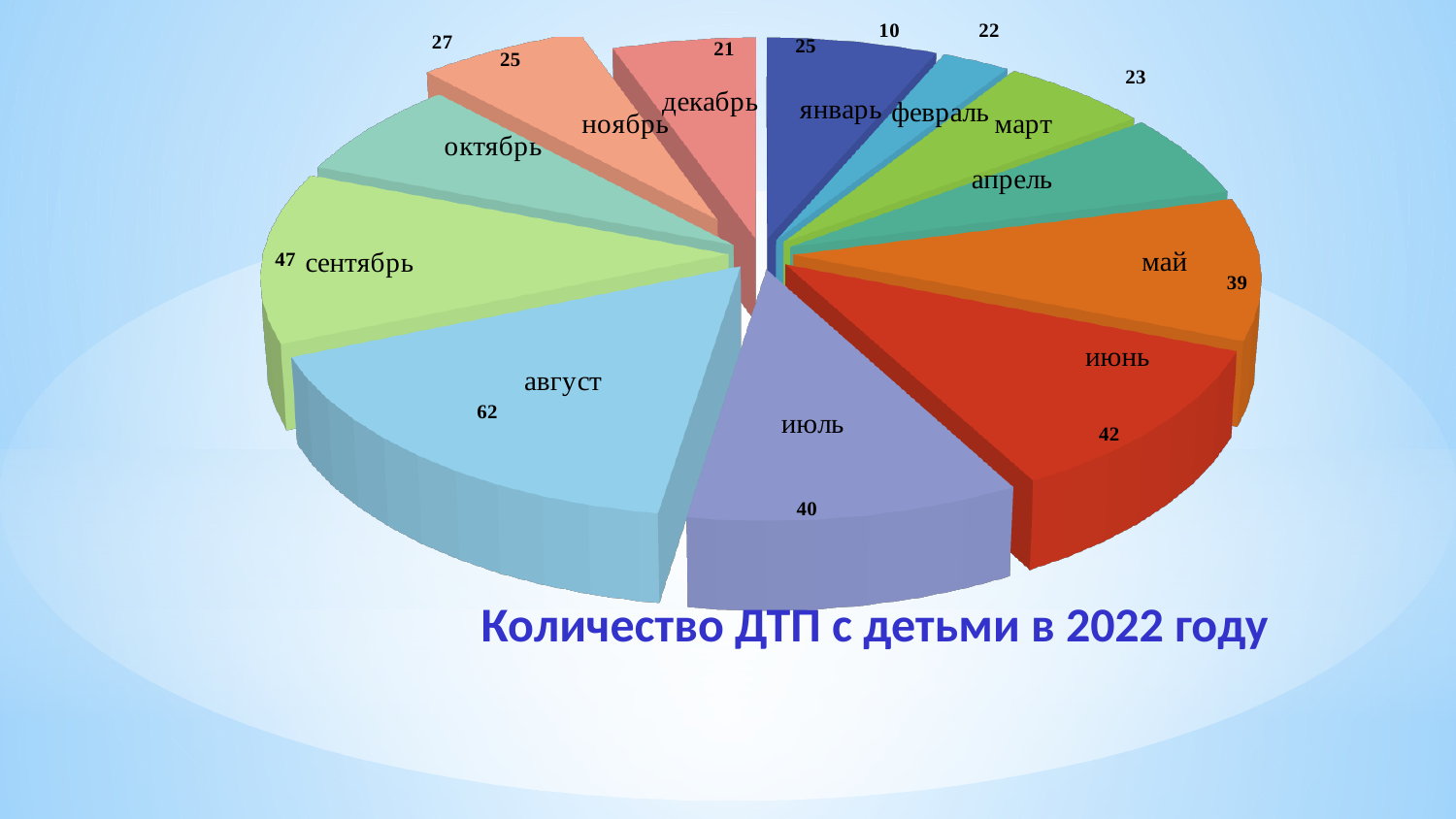

[unsupported chart]

Количество ДТП с детьми в 2022 году